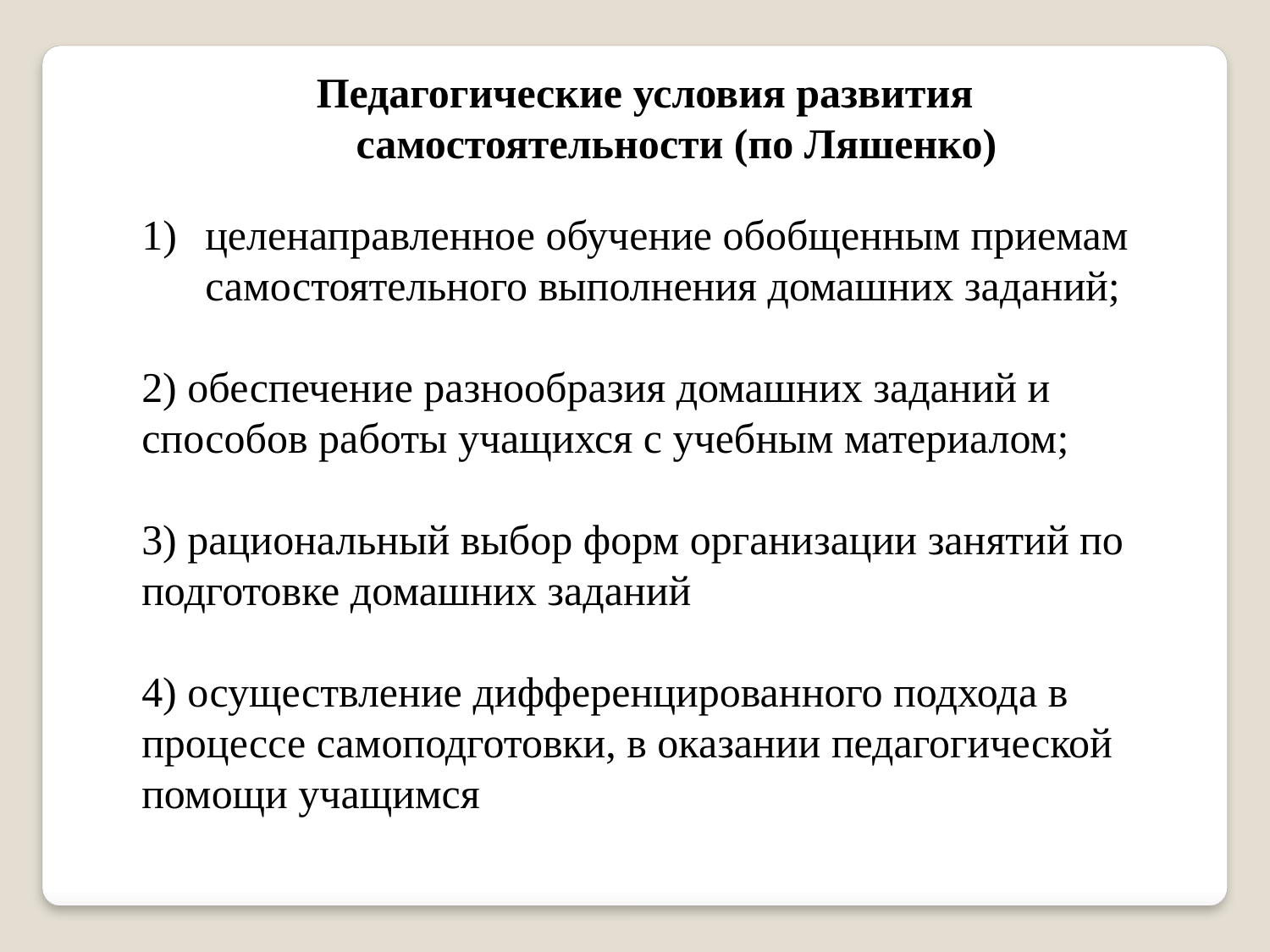

Педагогические условия развития самостоятельности (по Ляшенко)
целенаправленное обучение обобщенным приемам самостоятельного выполнения домашних заданий;

2) обеспечение разнообразия домашних заданий и способов работы учащихся с учебным материалом;

3) рациональный выбор форм организации занятий по подготовке домашних заданий

4) осуществление дифференцированного подхода в процессе самоподготовки, в оказании педагогической помощи учащимся